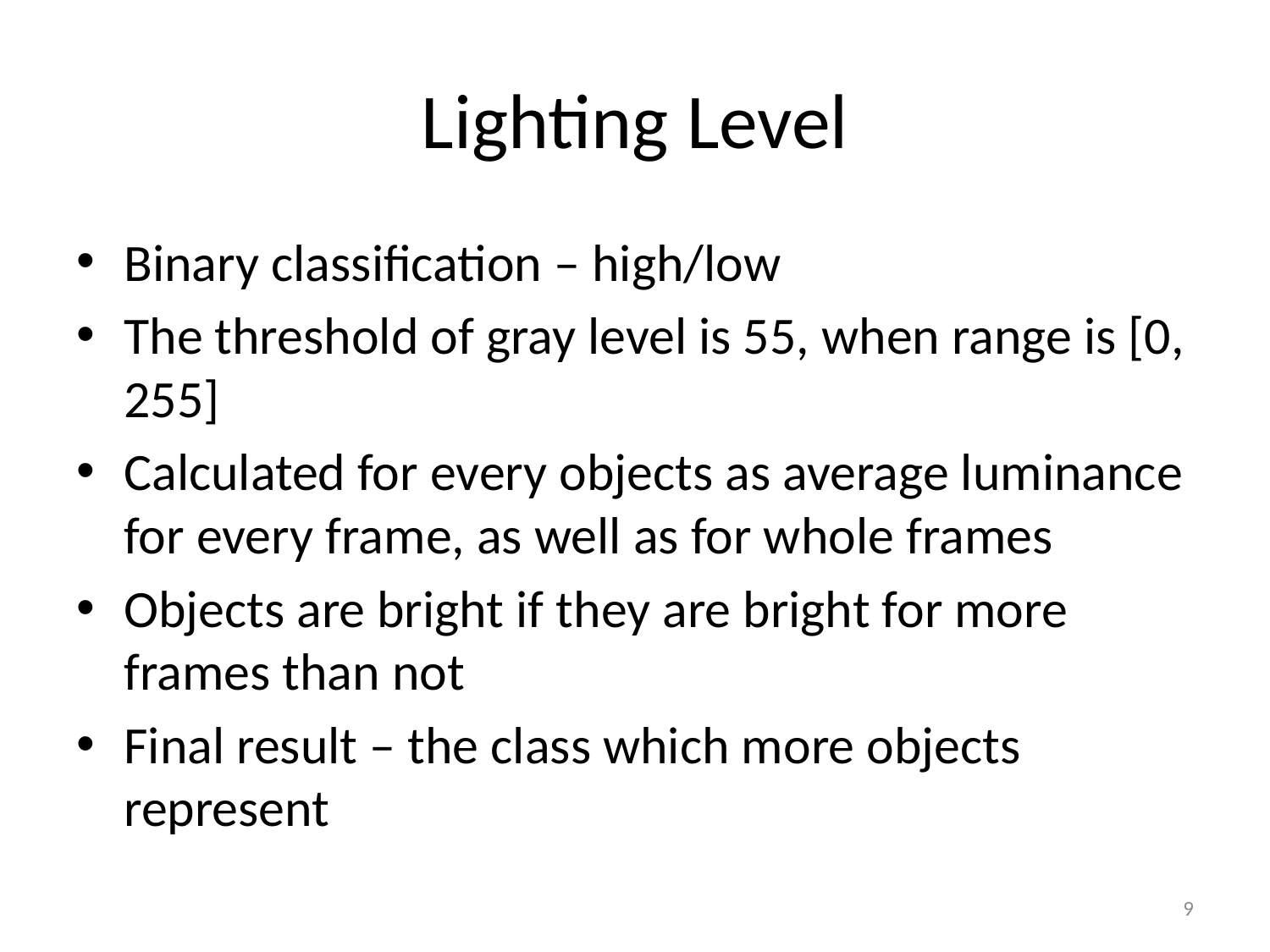

# Lighting Level
Binary classification – high/low
The threshold of gray level is 55, when range is [0, 255]
Calculated for every objects as average luminance for every frame, as well as for whole frames
Objects are bright if they are bright for more frames than not
Final result – the class which more objects represent

9